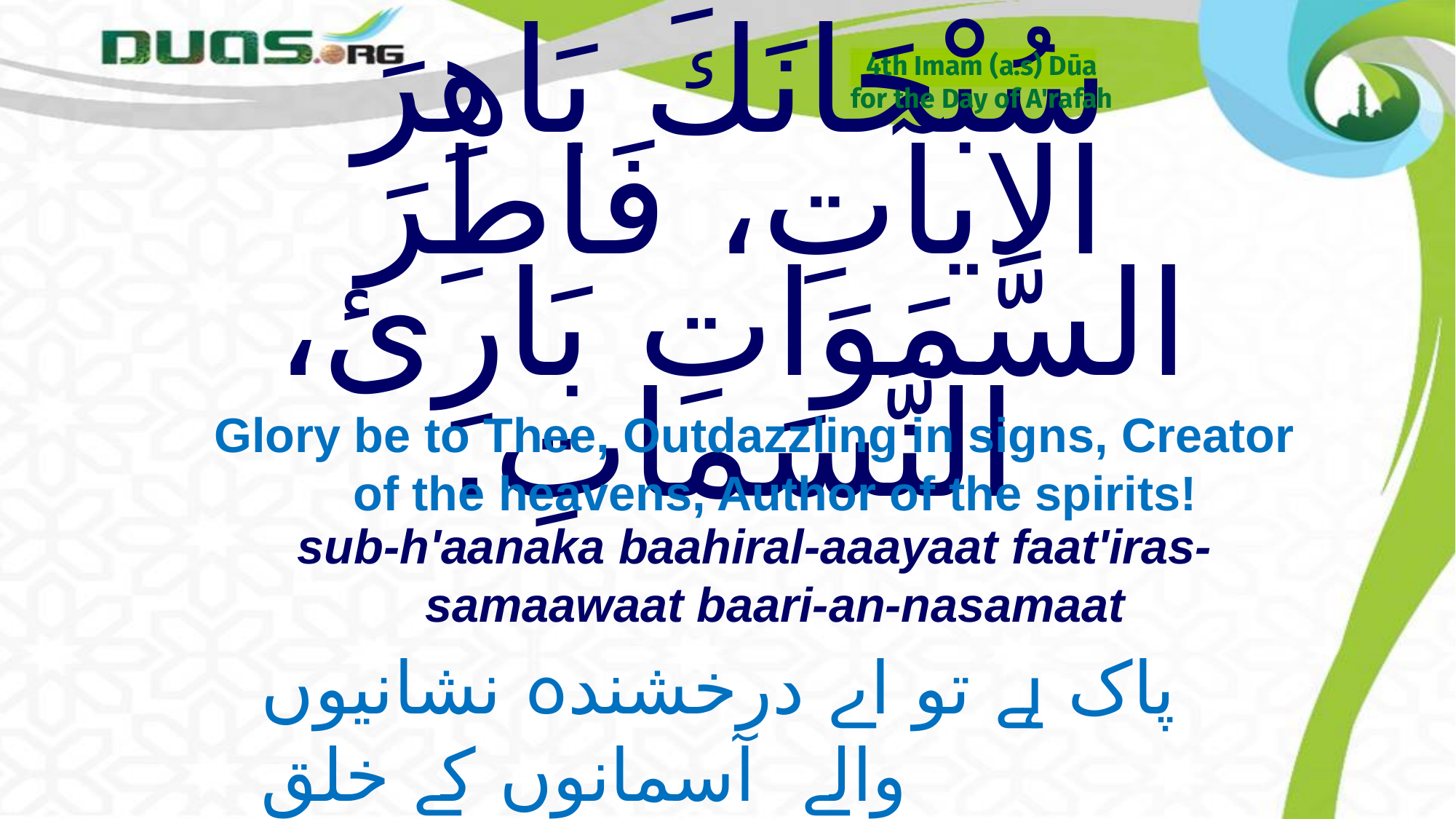

4th Imam (a.s) Dūa
for the Day of A'rafah
# سُبْحَانَكَ بَاهِرَ الايآتِ، فَاطِرَ السَّمَوَاتِ بَارِئ، النَّسَماتِ.
Glory be to Thee, Outdazzling in signs, Creator of the heavens, Author of the spirits!
sub-h'aanaka baahiral-aaayaat faat'iras-samaawaat baari-an-nasamaat
پاک ہے تو اے درخشندہ نشانیوں والے  آسمانوں کے خلق
     فرمانے والے اور ذی روح چیزوں کے پیدا کرنے والے